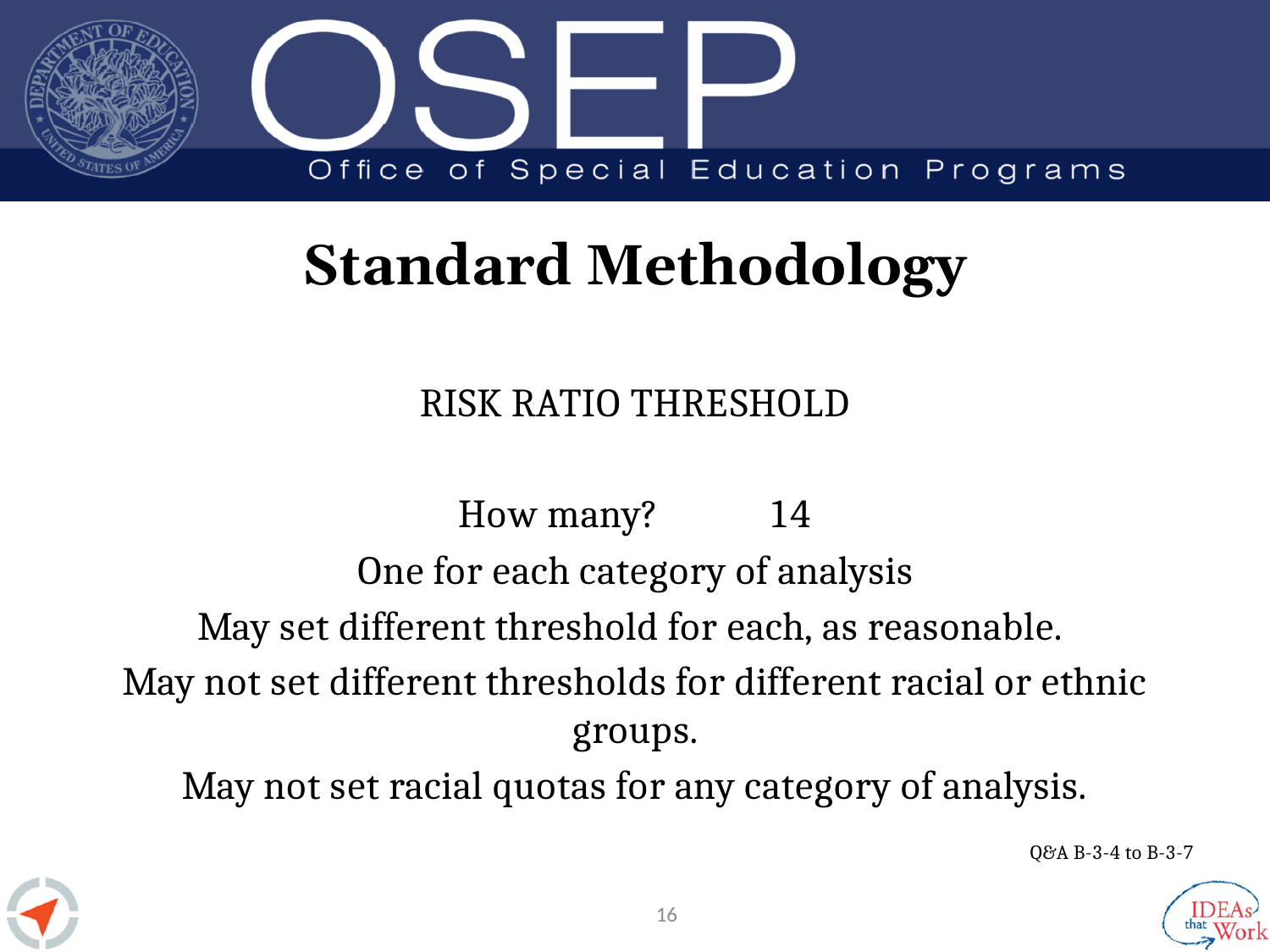

# Standard Methodology
RISK RATIO THRESHOLD

How many? 	14
One for each category of analysis
May set different threshold for each, as reasonable.
May not set different thresholds for different racial or ethnic groups.
May not set racial quotas for any category of analysis.

Q&A B-3-4 to B-3-7

16